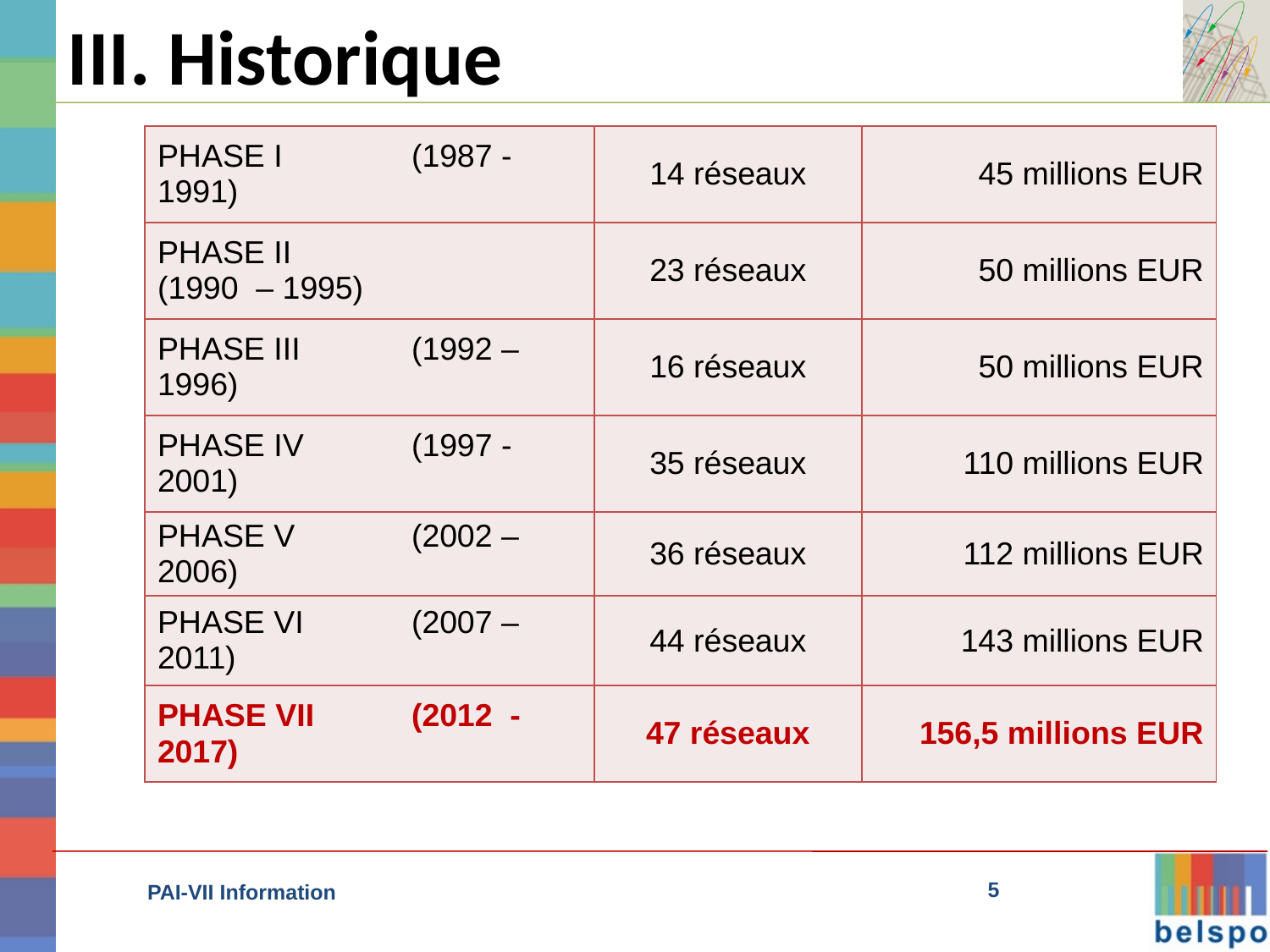

# III. Historique
| PHASE I (1987 - 1991) | 14 réseaux | 45 millions EUR |
| --- | --- | --- |
| PHASE II (1990 – 1995) | 23 réseaux | 50 millions EUR |
| PHASE III (1992 – 1996) | 16 réseaux | 50 millions EUR |
| PHASE IV (1997 -2001) | 35 réseaux | 110 millions EUR |
| PHASE V (2002 – 2006) | 36 réseaux | 112 millions EUR |
| PHASE VI (2007 – 2011) | 44 réseaux | 143 millions EUR |
| PHASE VII (2012 -2017) | 47 réseaux | 156,5 millions EUR |
5